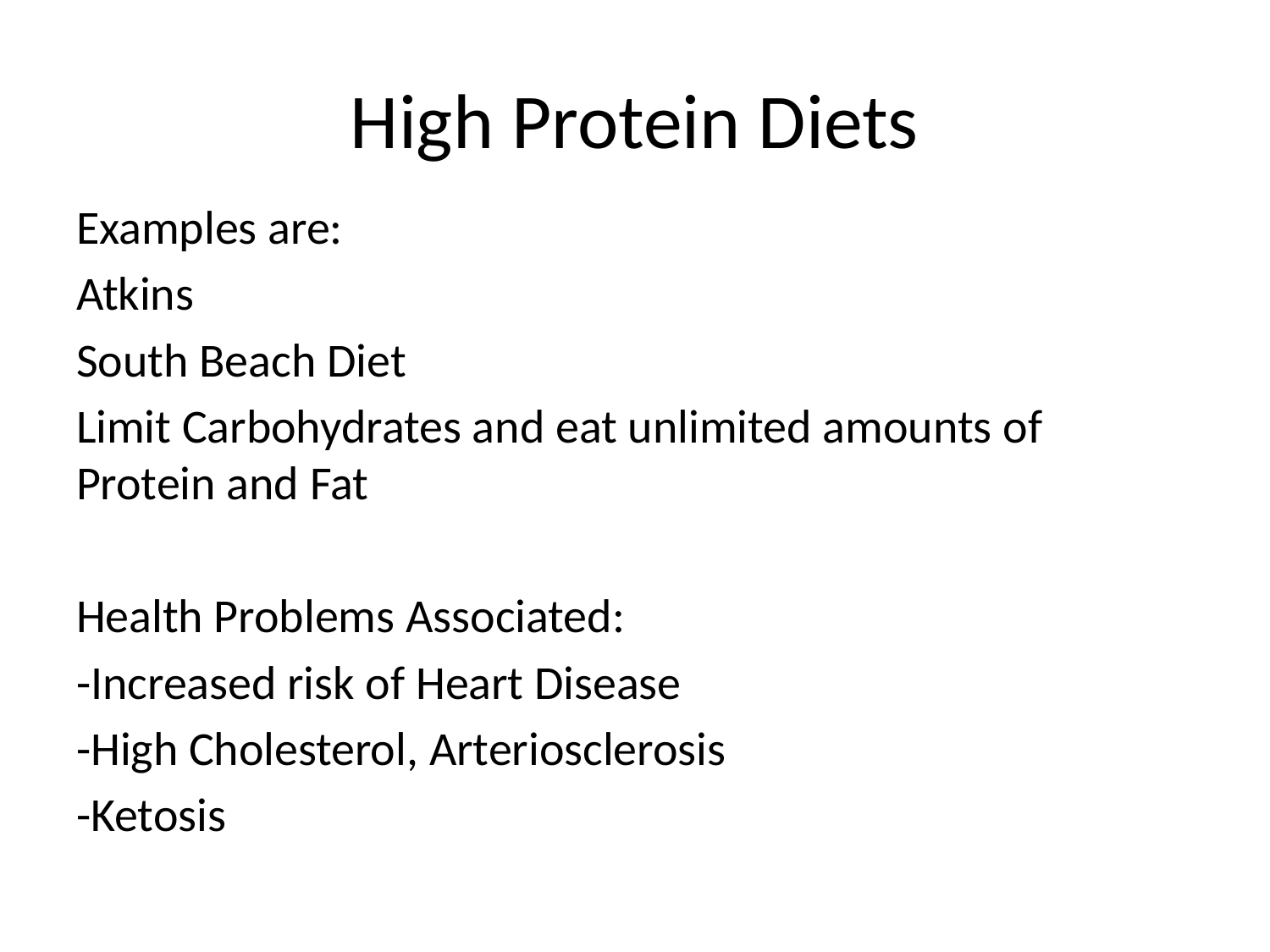

# High Protein Diets
Examples are:
Atkins
South Beach Diet
Limit Carbohydrates and eat unlimited amounts of Protein and Fat

Health Problems Associated:
-Increased risk of Heart Disease
-High Cholesterol, Arteriosclerosis
-Ketosis